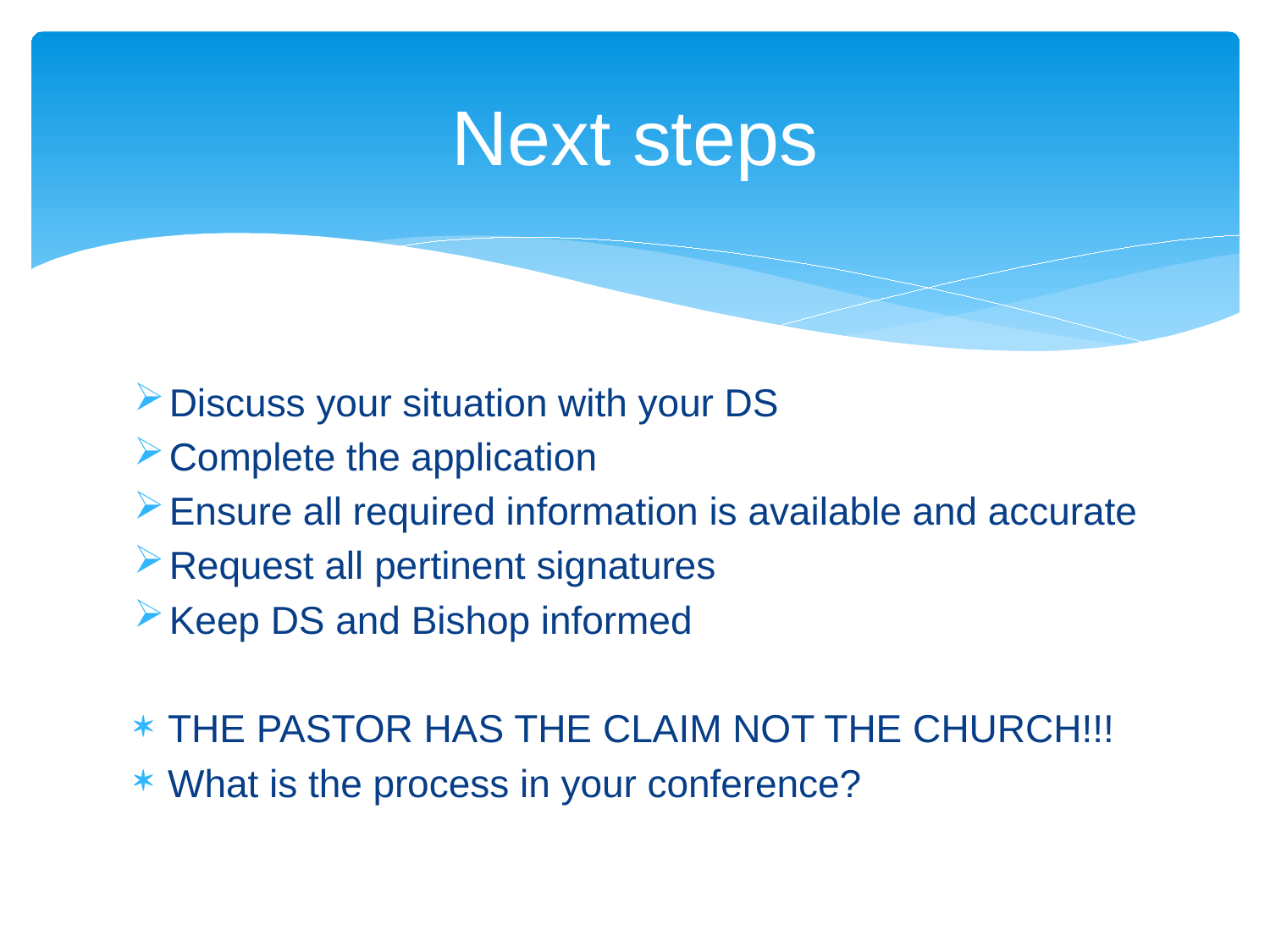

# Next steps
Discuss your situation with your DS
Complete the application
Ensure all required information is available and accurate
Request all pertinent signatures
Keep DS and Bishop informed

THE PASTOR HAS THE CLAIM NOT THE CHURCH!!!
What is the process in your conference?